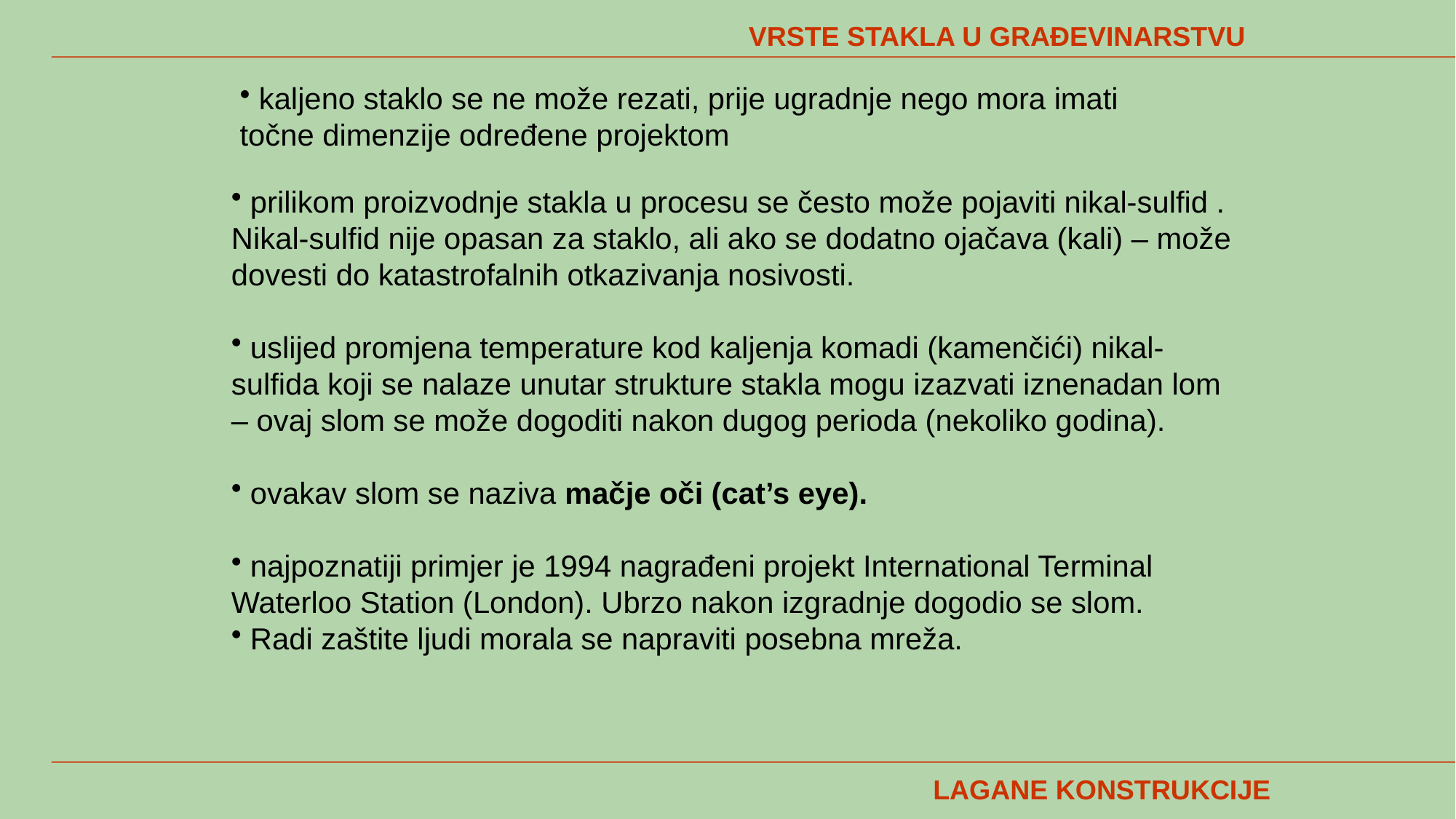

VRSTE STAKLA U GRAĐEVINARSTVU
 kaljeno staklo se ne može rezati, prije ugradnje nego mora imati točne dimenzije određene projektom

 prilikom proizvodnje stakla u procesu se često može pojaviti nikal-sulfid . Nikal-sulfid nije opasan za staklo, ali ako se dodatno ojačava (kali) – može dovesti do katastrofalnih otkazivanja nosivosti.

 uslijed promjena temperature kod kaljenja komadi (kamenčići) nikal-sulfida koji se nalaze unutar strukture stakla mogu izazvati iznenadan lom – ovaj slom se može dogoditi nakon dugog perioda (nekoliko godina).

 ovakav slom se naziva mačje oči (cat’s eye).

 najpoznatiji primjer je 1994 nagrađeni projekt International Terminal Waterloo Station (London). Ubrzo nakon izgradnje dogodio se slom.
 Radi zaštite ljudi morala se napraviti posebna mreža.